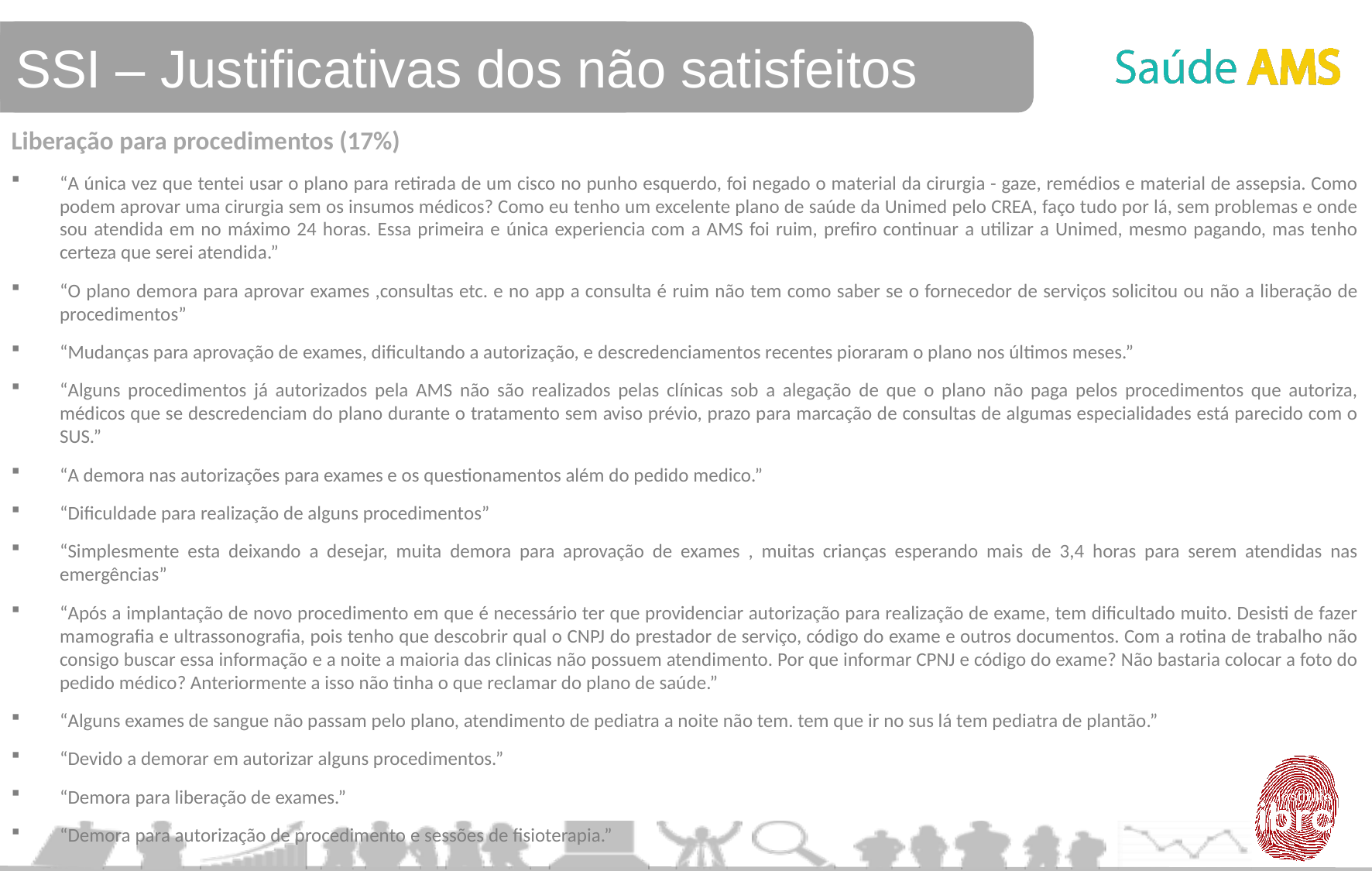

SSI – Justificativas dos não satisfeitos
Liberação para procedimentos (17%)
“A única vez que tentei usar o plano para retirada de um cisco no punho esquerdo, foi negado o material da cirurgia - gaze, remédios e material de assepsia. Como podem aprovar uma cirurgia sem os insumos médicos? Como eu tenho um excelente plano de saúde da Unimed pelo CREA, faço tudo por lá, sem problemas e onde sou atendida em no máximo 24 horas. Essa primeira e única experiencia com a AMS foi ruim, prefiro continuar a utilizar a Unimed, mesmo pagando, mas tenho certeza que serei atendida.”
“O plano demora para aprovar exames ,consultas etc. e no app a consulta é ruim não tem como saber se o fornecedor de serviços solicitou ou não a liberação de procedimentos”
“Mudanças para aprovação de exames, dificultando a autorização, e descredenciamentos recentes pioraram o plano nos últimos meses.”
“Alguns procedimentos já autorizados pela AMS não são realizados pelas clínicas sob a alegação de que o plano não paga pelos procedimentos que autoriza, médicos que se descredenciam do plano durante o tratamento sem aviso prévio, prazo para marcação de consultas de algumas especialidades está parecido com o SUS.”
“A demora nas autorizações para exames e os questionamentos além do pedido medico.”
“Dificuldade para realização de alguns procedimentos”
“Simplesmente esta deixando a desejar, muita demora para aprovação de exames , muitas crianças esperando mais de 3,4 horas para serem atendidas nas emergências”
“Após a implantação de novo procedimento em que é necessário ter que providenciar autorização para realização de exame, tem dificultado muito. Desisti de fazer mamografia e ultrassonografia, pois tenho que descobrir qual o CNPJ do prestador de serviço, código do exame e outros documentos. Com a rotina de trabalho não consigo buscar essa informação e a noite a maioria das clinicas não possuem atendimento. Por que informar CPNJ e código do exame? Não bastaria colocar a foto do pedido médico? Anteriormente a isso não tinha o que reclamar do plano de saúde.”
“Alguns exames de sangue não passam pelo plano, atendimento de pediatra a noite não tem. tem que ir no sus lá tem pediatra de plantão.”
“Devido a demorar em autorizar alguns procedimentos.”
“Demora para liberação de exames.”
“Demora para autorização de procedimento e sessões de fisioterapia.”